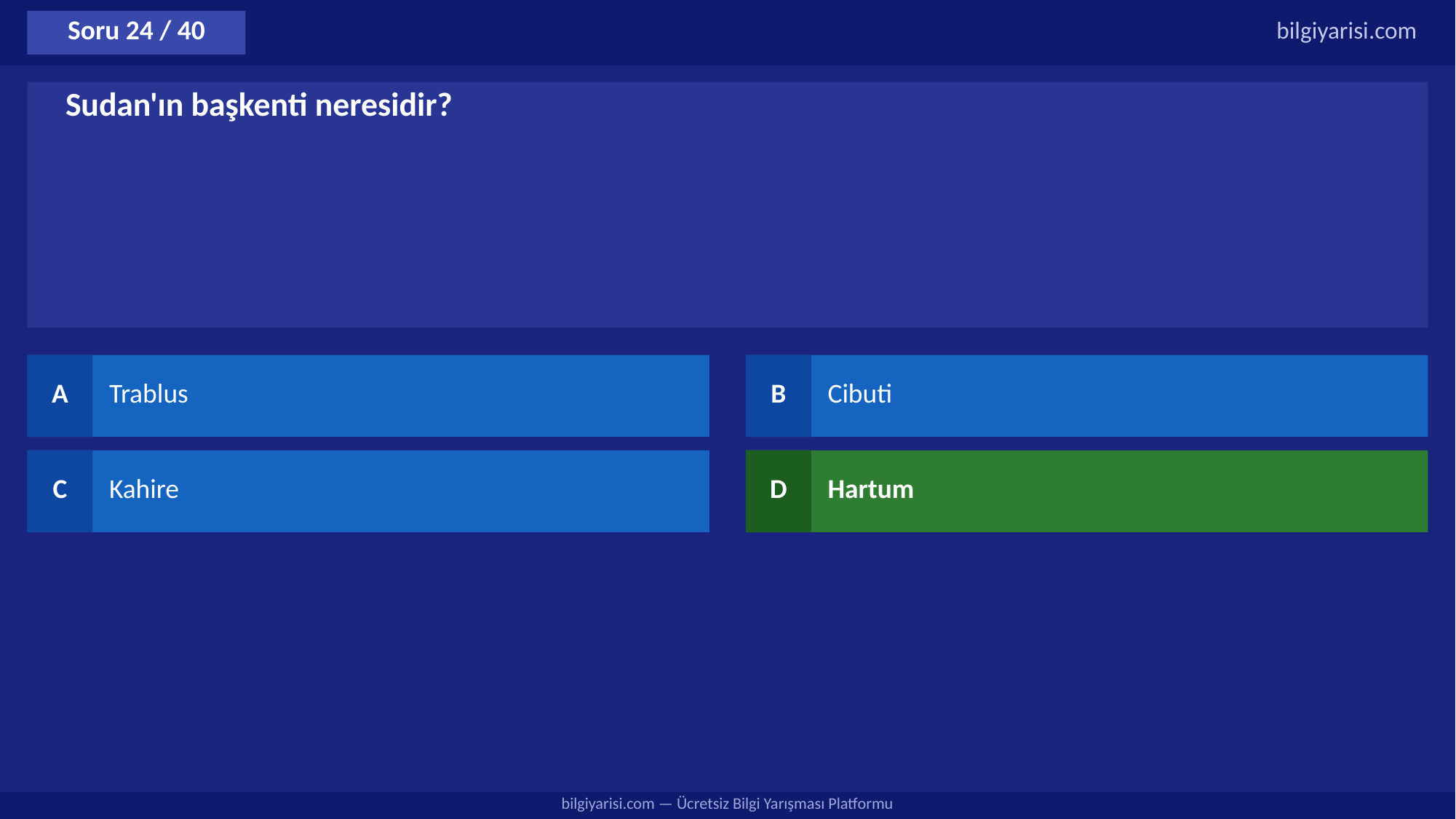

Soru 24 / 40
bilgiyarisi.com

Sudan'ın başkenti neresidir?

A
Trablus

B
Cibuti

C
Kahire

D
Hartum
bilgiyarisi.com — Ücretsiz Bilgi Yarışması Platformu